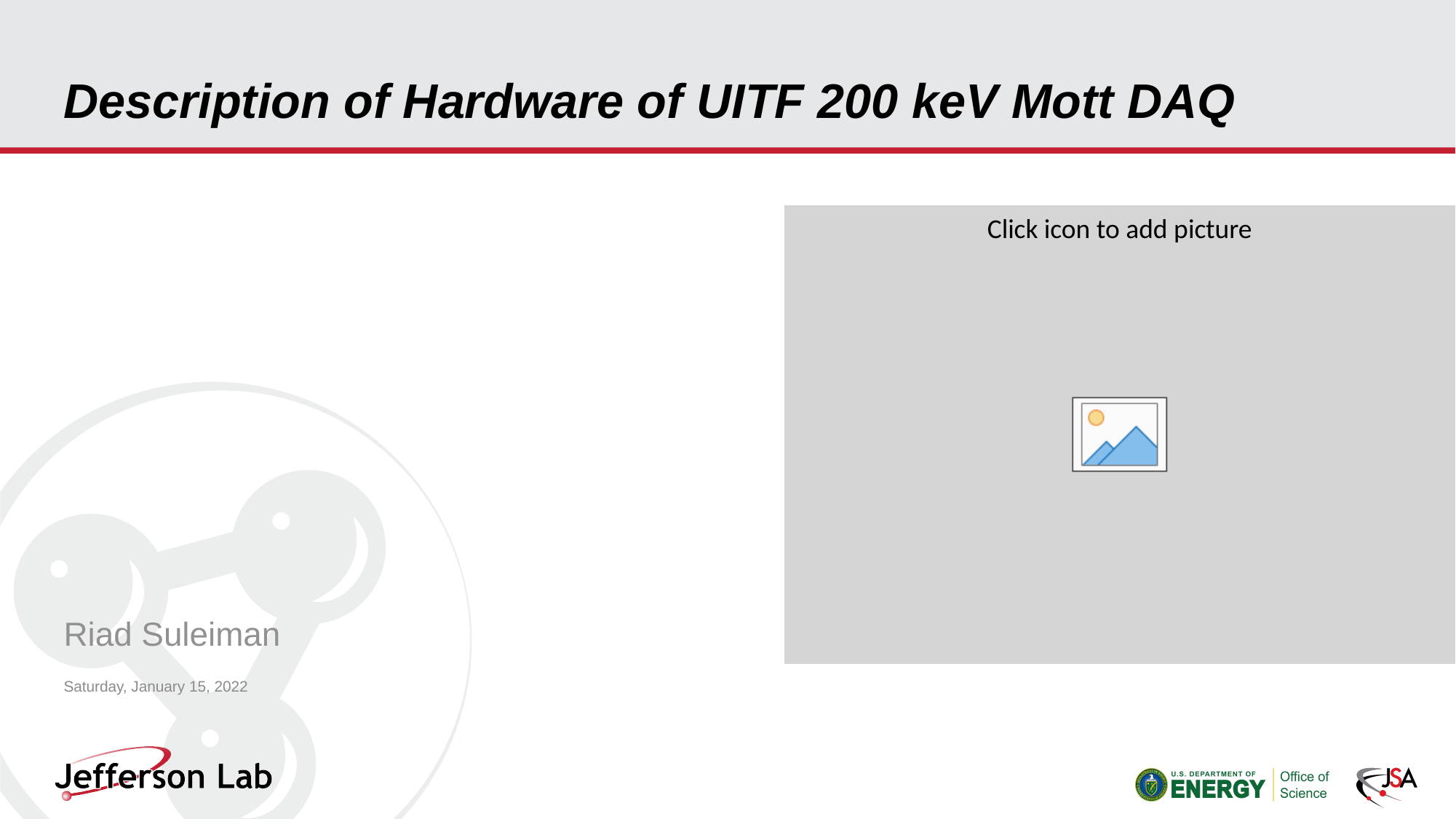

# Description of Hardware of UITF 200 keV Mott DAQ

Riad Suleiman
Saturday, January 15, 2022